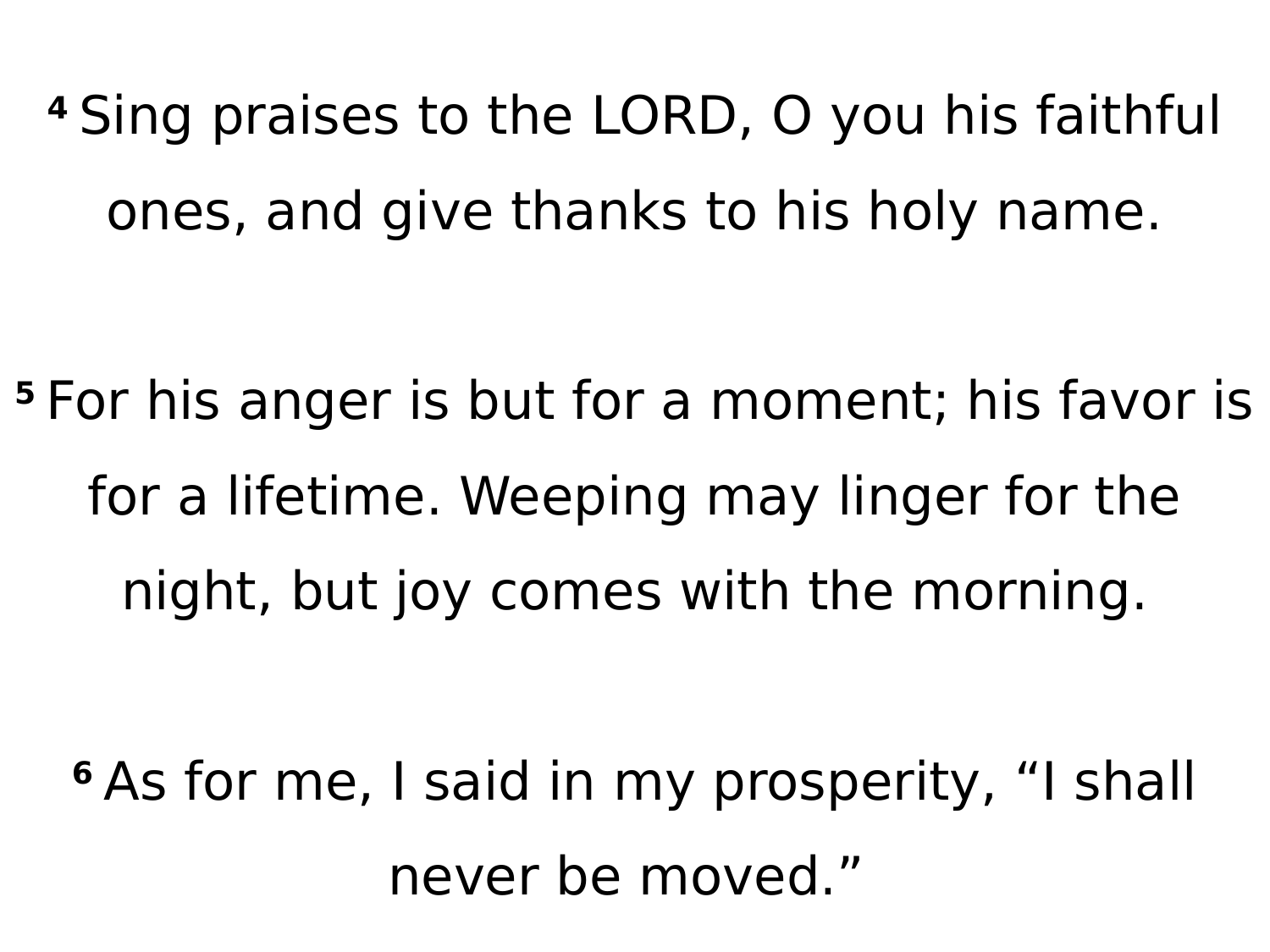

4 Sing praises to the Lord, O you his faithful ones, and give thanks to his holy name.
5 For his anger is but for a moment; his favor is for a lifetime. Weeping may linger for the night, but joy comes with the morning.

6 As for me, I said in my prosperity, “I shall never be moved.”